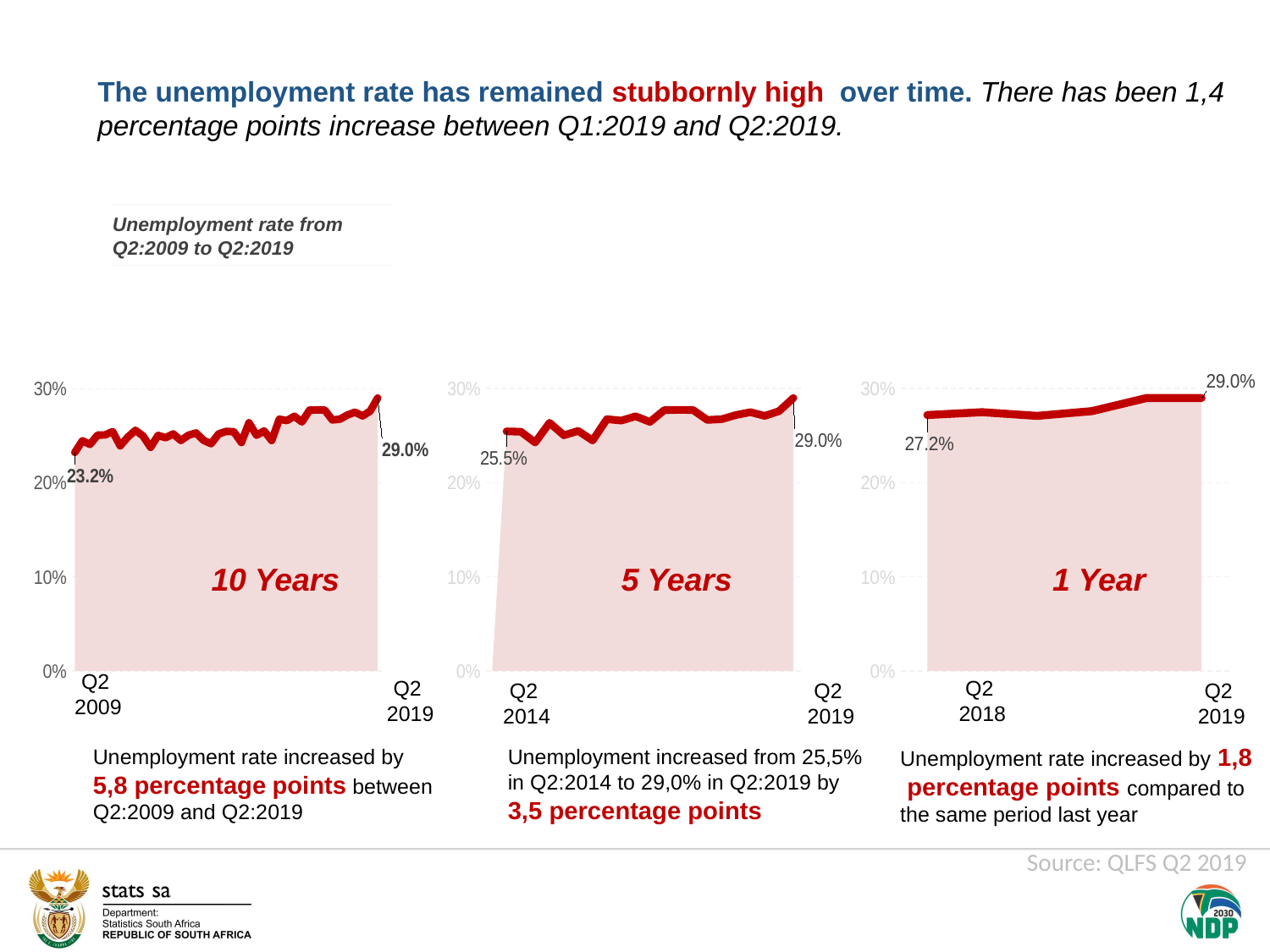

The unemployment rate has remained stubbornly high  over time. There has been 1,4 percentage points increase between Q1:2019 and Q2:2019.
Unemployment rate from
Q2:2009 to Q2:2019

### Chart

| Category |  |  |
|---|---|---|
| Q2 | 23.216040831433176 | 23.216040831433176 |
| Q3 | 24.451658164381993 | 24.451658164381993 |
| Q4 | 24.066514716767642 | 24.066514716767642 |
| Q1 | 25.05431712545931 | 25.05431712545931 |
| Q2 | 25.077248913665628 | 25.077248913665628 |
| Q3 | 25.43235061935679 | 25.43235061935679 |
| Q4 | 23.91244398525008 | 23.91244398525008 |
| Q1 | 24.848003361556113 | 24.848003361556113 |
| Q2 | 25.56560286312979 | 25.56560286312979 |
| Q3 | 24.972510057834157 | 24.972510057834157 |
| Q4 | 23.75764237174678 | 23.75764237174678 |
| Q1 | 25.02913715241813 | 25.02913715241813 |
| Q2 | 24.779850274985133 | 24.779850274985133 |
| Q3 | 25.182608226159054 | 25.182608226159054 |
| Q4 | 24.486088115695274 | 24.486088115695274 |
| Q1 | 25.03537833855323 | 25.03537833855323 |
| Q2 | 25.284791718455534 | 25.284791718455534 |
| Q3 | 24.504157700032003 | 24.504157700032003 |
| Q4 | 24.142256837597284 | 24.142256837597284 |
| Q1 | 25.181528903220173 | 25.181528903220173 |
| Q2 | 25.453749611861596 | 25.453749611861596 |
| Q3 | 25.41495722264613 | 25.41495722264613 |
| Q4 | 24.266357843970923 | 24.266357843970923 |
| Q1 | 26.363095379773128 | 26.363095379773128 |
| Q2 | 25.039994417905707 | 25.039994417905707 |
| Q3 | 25.50076047524431 | 25.50076047524431 |
| Q4 | 24.48202371212491 | 24.48202371212491 |
| Q1 | 26.74699759965249 | 26.74699759965249 |
| Q2 | 26.599740900190927 | 26.599740900190927 |
| Q3 | 27.05638129466035 | 27.05638129466035 |
| Q4 | 26.457448469005456 | 26.457448469005456 |
| Q1 | 27.70896108579689 | 27.70896108579689 |
| Q2 | 27.7281052035091 | 27.7281052035091 |
| Q3 | 27.72220082158533 | 27.72220082158533 |
| Q4 | 26.66557358071944 | 26.66557358071944 |
| Q1 | 26.74846085799157 | 26.74846085799157 |
| Q2 | 27.190071300591264 | 27.190071300591264 |
| Q3 | 27.489145238641303 | 27.489145238641303 |
| Q4 | 27.1 | 27.1 |
| Q1 | 27.6 | 27.6 |
| Q2 | 29.0 | 29.0 |

### Chart

| Category |  |  |
|---|---|---|
|  | None | None |
| Q2 | 25.453749611861596 | 25.453749611861596 |
| Q3 | 25.41495722264613 | 25.41495722264613 |
| Q4 | 24.266357843970923 | 24.266357843970923 |
| Q1 | 26.363095379773128 | 26.363095379773128 |
| Q2 | 25.039994417905707 | 25.039994417905707 |
| Q3 | 25.50076047524431 | 25.50076047524431 |
| Q4 | 24.48202371212491 | 24.48202371212491 |
| Q1 | 26.74699759965249 | 26.74699759965249 |
| Q2 | 26.599740900190927 | 26.599740900190927 |
| Q3 | 27.05638129466035 | 27.05638129466035 |
| Q4 | 26.457448469005456 | 26.457448469005456 |
| Q1 | 27.70896108579689 | 27.70896108579689 |
| Q2 | 27.7281052035091 | 27.7281052035091 |
| Q3 | 27.72220082158533 | 27.72220082158533 |
| Q4 | 26.66557358071944 | 26.66557358071944 |
| Q1 | 26.74846085799157 | 26.74846085799157 |
| Q2 | 27.190071300591264 | 27.190071300591264 |
| Q3 | 27.489145238641303 | 27.489145238641303 |
| Q4 | 27.1 | 27.1 |
| Q1 | 27.6 | 27.6 |
| Q2 | 29.0 | 29.0 |

### Chart

| Category |  |  |
|---|---|---|
| Q2 | 27.190071300591264 | 27.190071300591264 |
| Q3 | 27.489145238641303 | 27.489145238641303 |
| Q4 | 27.1 | 27.1 |
| Q1 | 27.6 | 27.6 |
| Q2 | 29.0 | 29.0 |
| Q2 | 29.0 | 29.0 |
10 Years
5 Years
1 Year
Q2
2009
Q2
2018
Q2
2019
Q2
2014
Q2
2019
Q2
2019
Unemployment rate increased by 1,8  percentage points compared to the same period last year
Unemployment rate increased by 5,8 percentage points between Q2:2009 and Q2:2019
Unemployment increased from 25,5% in Q2:2014 to 29,0% in Q2:2019 by 3,5 percentage points
Source: QLFS Q2 2019